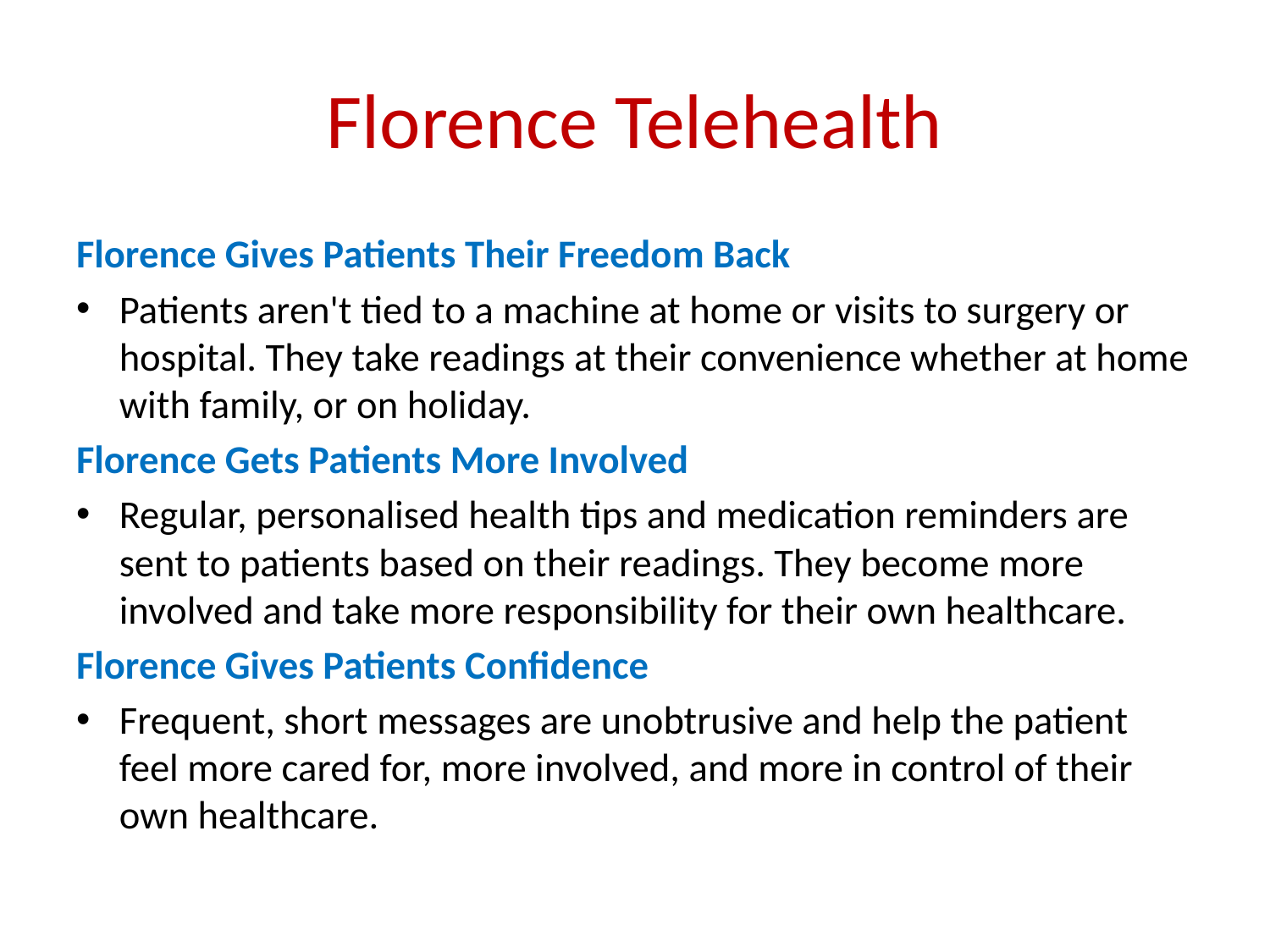

# Florence Telehealth
Florence Gives Patients Their Freedom Back
Patients aren't tied to a machine at home or visits to surgery or hospital. They take readings at their convenience whether at home with family, or on holiday.
Florence Gets Patients More Involved
Regular, personalised health tips and medication reminders are sent to patients based on their readings. They become more involved and take more responsibility for their own healthcare.
Florence Gives Patients Confidence
Frequent, short messages are unobtrusive and help the patient feel more cared for, more involved, and more in control of their own healthcare.